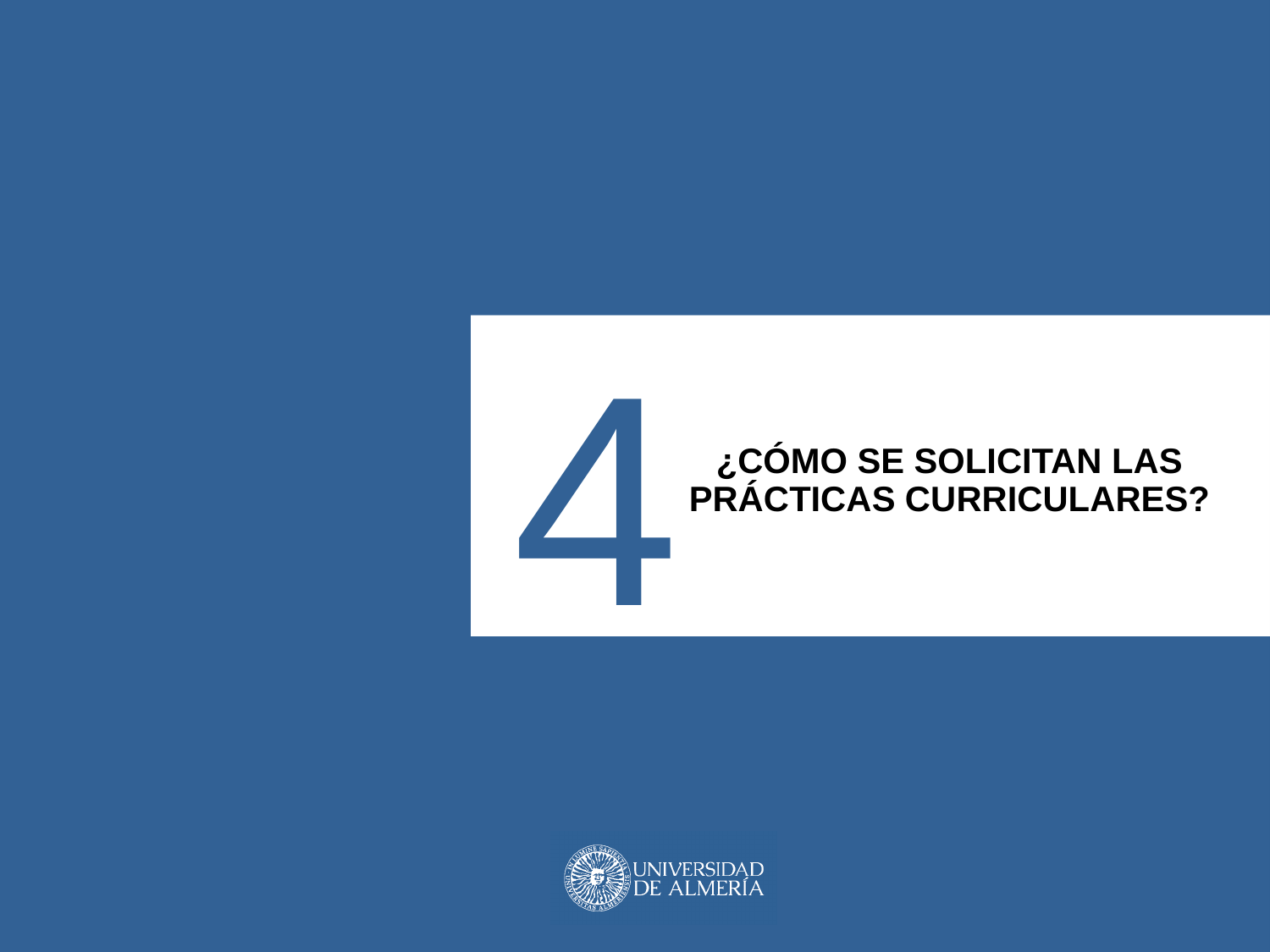

# 4
¿CÓMO SE SOLICITAN LAS PRÁCTICAS CURRICULARES?